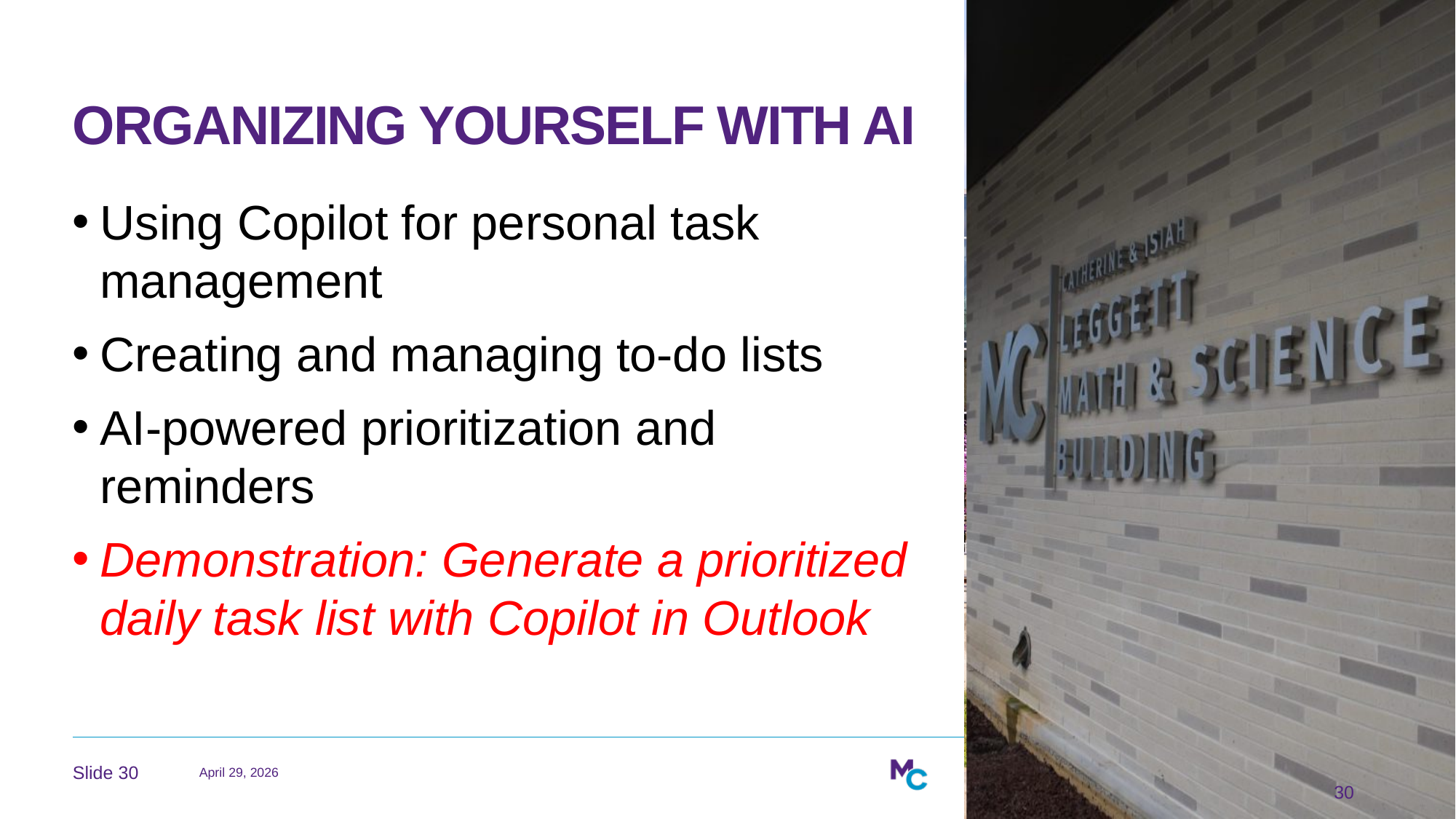

# Organizing Yourself with AI
Using Copilot for personal task management
Creating and managing to-do lists
AI-powered prioritization and reminders
Demonstration: Generate a prioritized daily task list with Copilot in Outlook
April 29, 2026
30